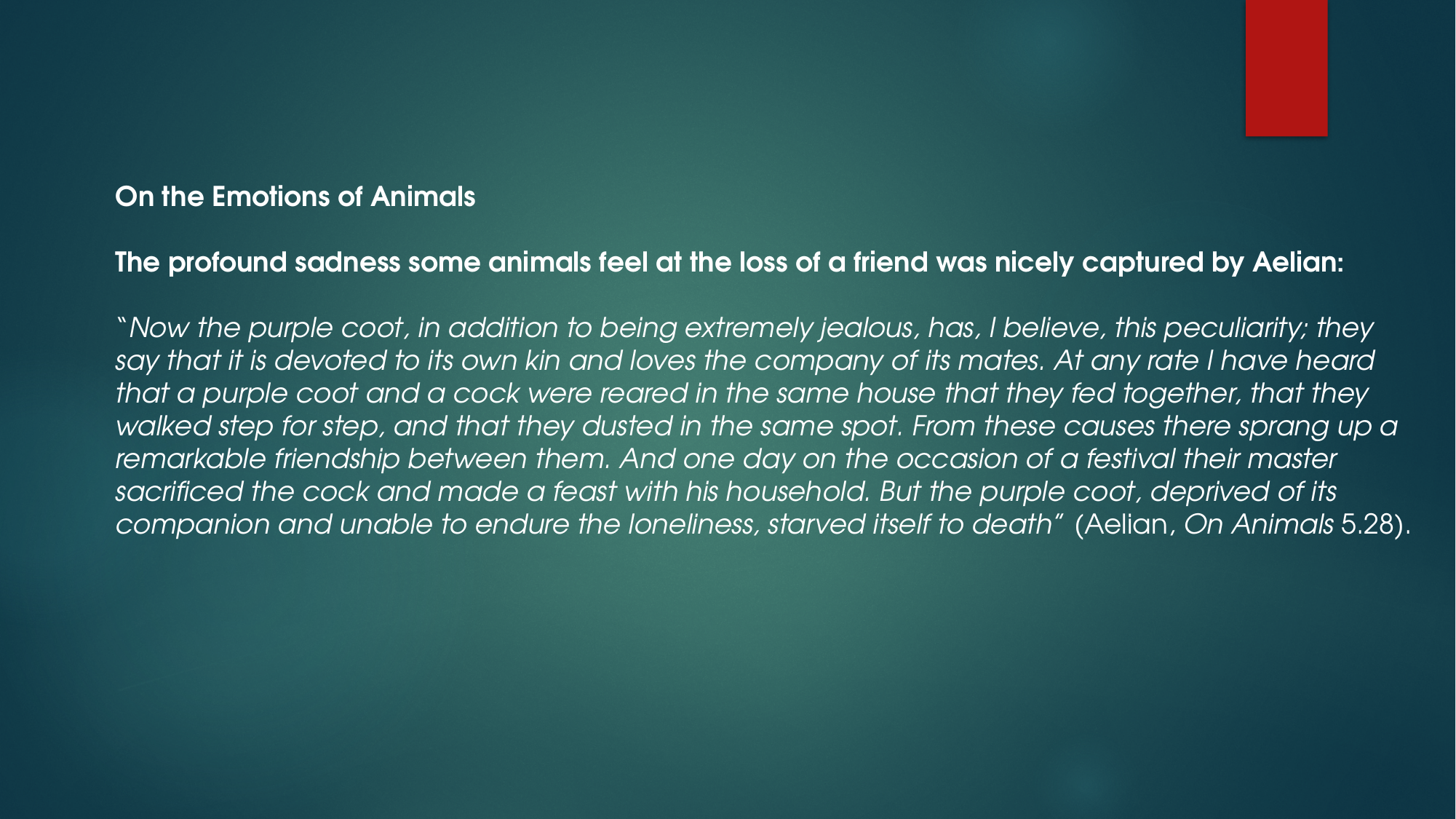

On the Emotions of Animals

The profound sadness some animals feel at the loss of a friend was nicely captured by Aelian:

“Now the purple coot, in addition to being extremely jealous, has, I believe, this peculiarity; they
say that it is devoted to its own kin and loves the company of its mates. At any rate I have heard
that a purple coot and a cock were reared in the same house that they fed together, that they
walked step for step, and that they dusted in the same spot. From these causes there sprang up a
remarkable friendship between them. And one day on the occasion of a festival their master
sacrificed the cock and made a feast with his household. But the purple coot, deprived of its
companion and unable to endure the loneliness, starved itself to death” (Aelian, On Animals 5.28).